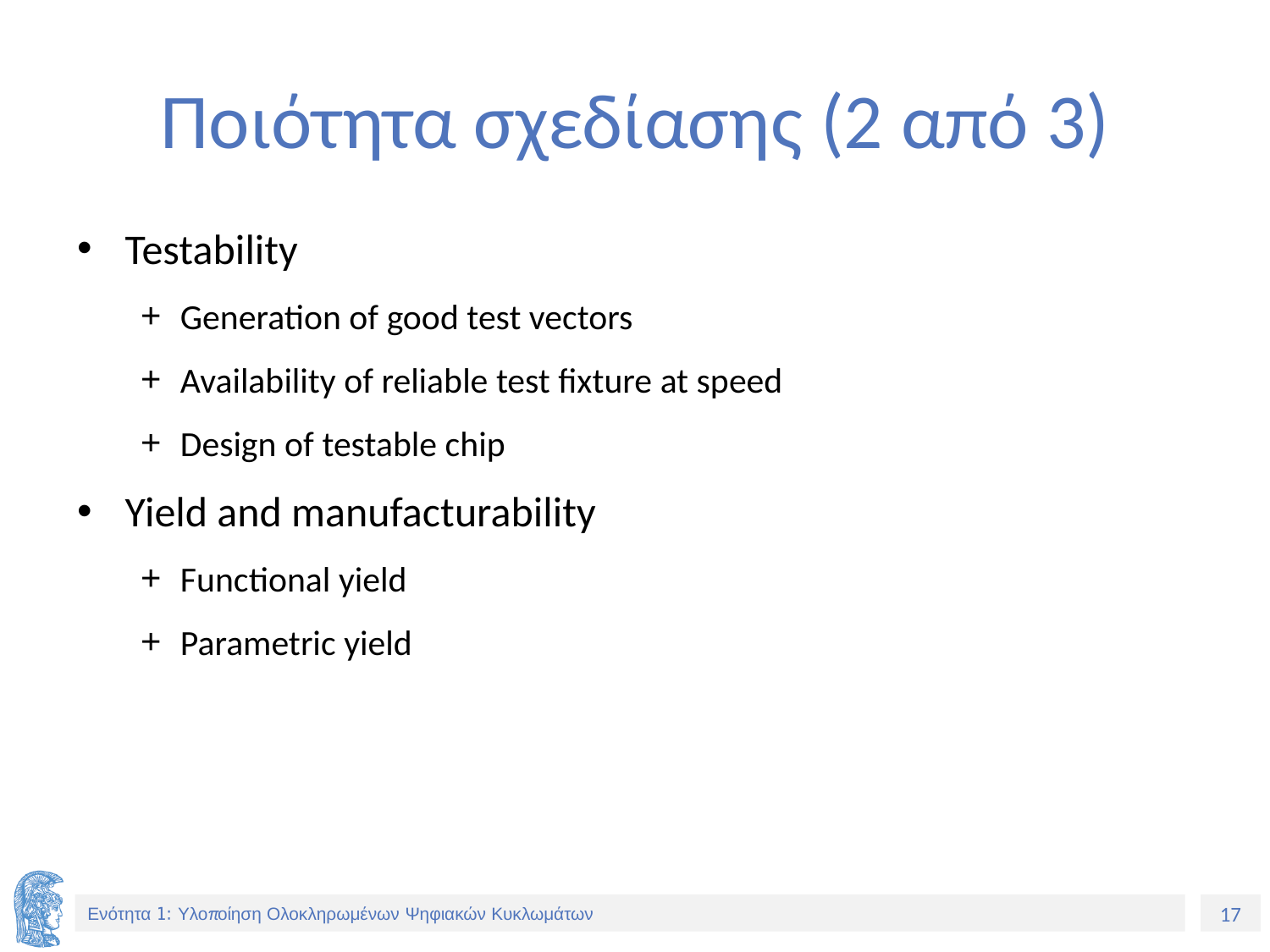

# Ποιότητα σχεδίασης (2 από 3)
Testability
Generation of good test vectors
Availability of reliable test fixture at speed
Design of testable chip
Yield and manufacturability
Functional yield
Parametric yield